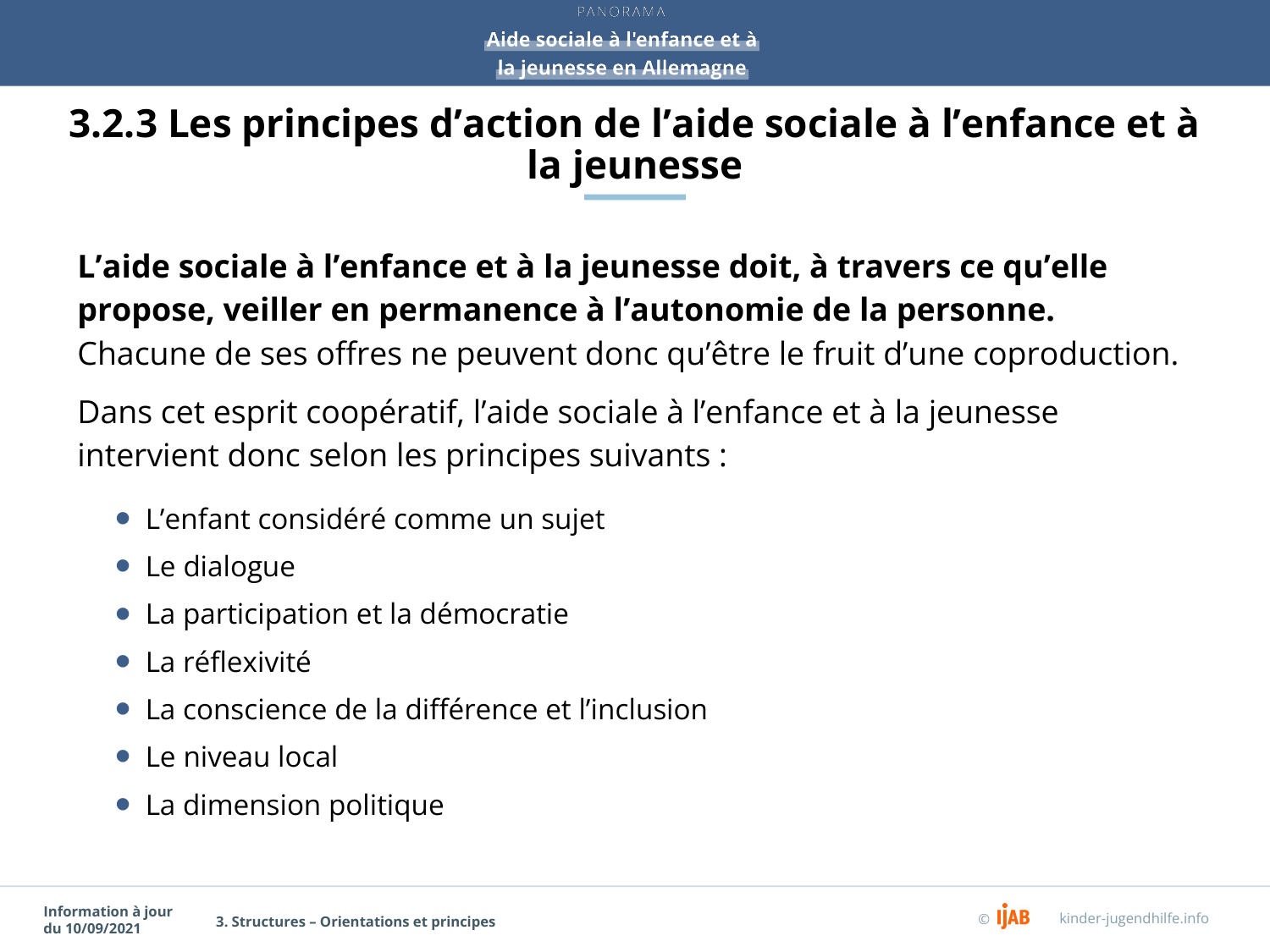

# 3.2.3 Les principes d’action de l’aide sociale à l’enfance et à la jeunesse
L’aide sociale à l’enfance et à la jeunesse doit, à travers ce qu’elle propose, veiller en permanence à l’autonomie de la personne. Chacune de ses offres ne peuvent donc qu’être le fruit d’une coproduction.
Dans cet esprit coopératif, l’aide sociale à l’enfance et à la jeunesse intervient donc selon les principes suivants :
L’enfant considéré comme un sujet
Le dialogue
La participation et la démocratie
La réflexivité
La conscience de la différence et l’inclusion
Le niveau local
La dimension politique
3. Structures – Orientations et principes